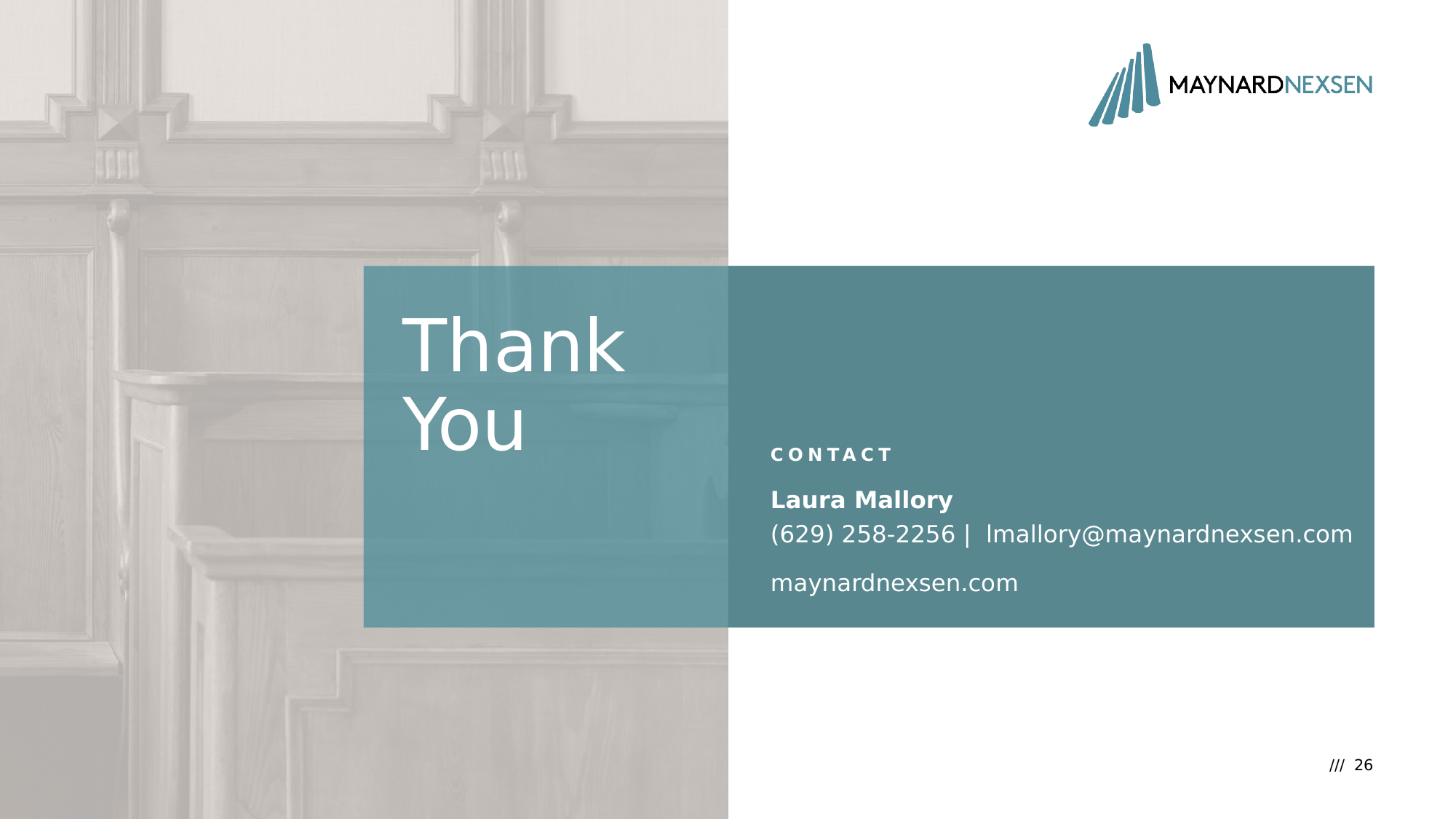

# Thank You
CONTACT
Laura Mallory
(629) 258-2256 |  lmallory@maynardnexsen.com
maynardnexsen.com

///  26